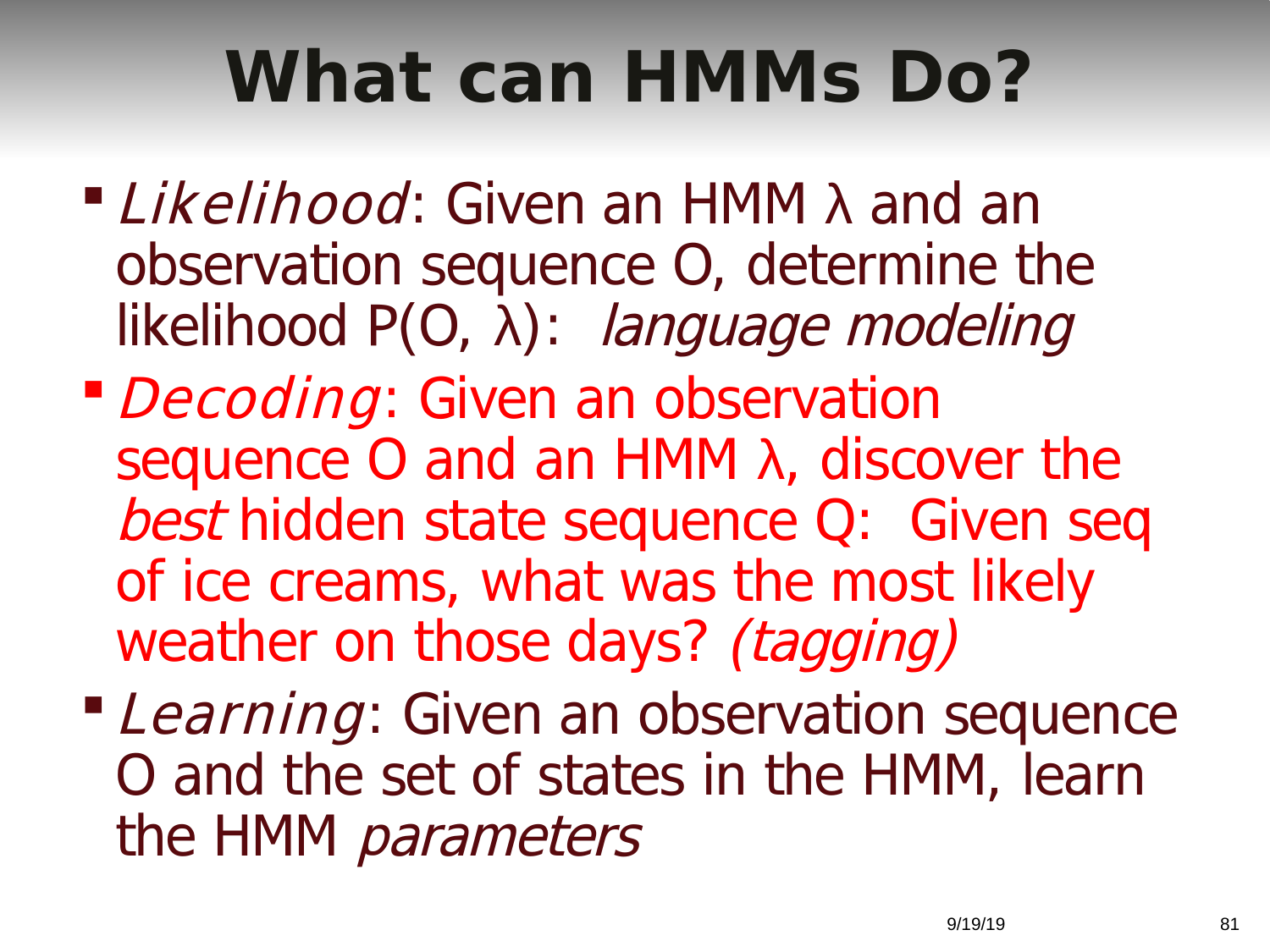

# What can HMMs Do?
Likelihood: Given an HMM λ and an observation sequence O, determine the likelihood P(O, λ):  language modeling
Decoding: Given an observation sequence O and an HMM λ, discover the best hidden state sequence Q:  Given seq of ice creams, what was the most likely weather on those days? (tagging)
Learning: Given an observation sequence O and the set of states in the HMM, learn the HMM parameters
9/19/19
81